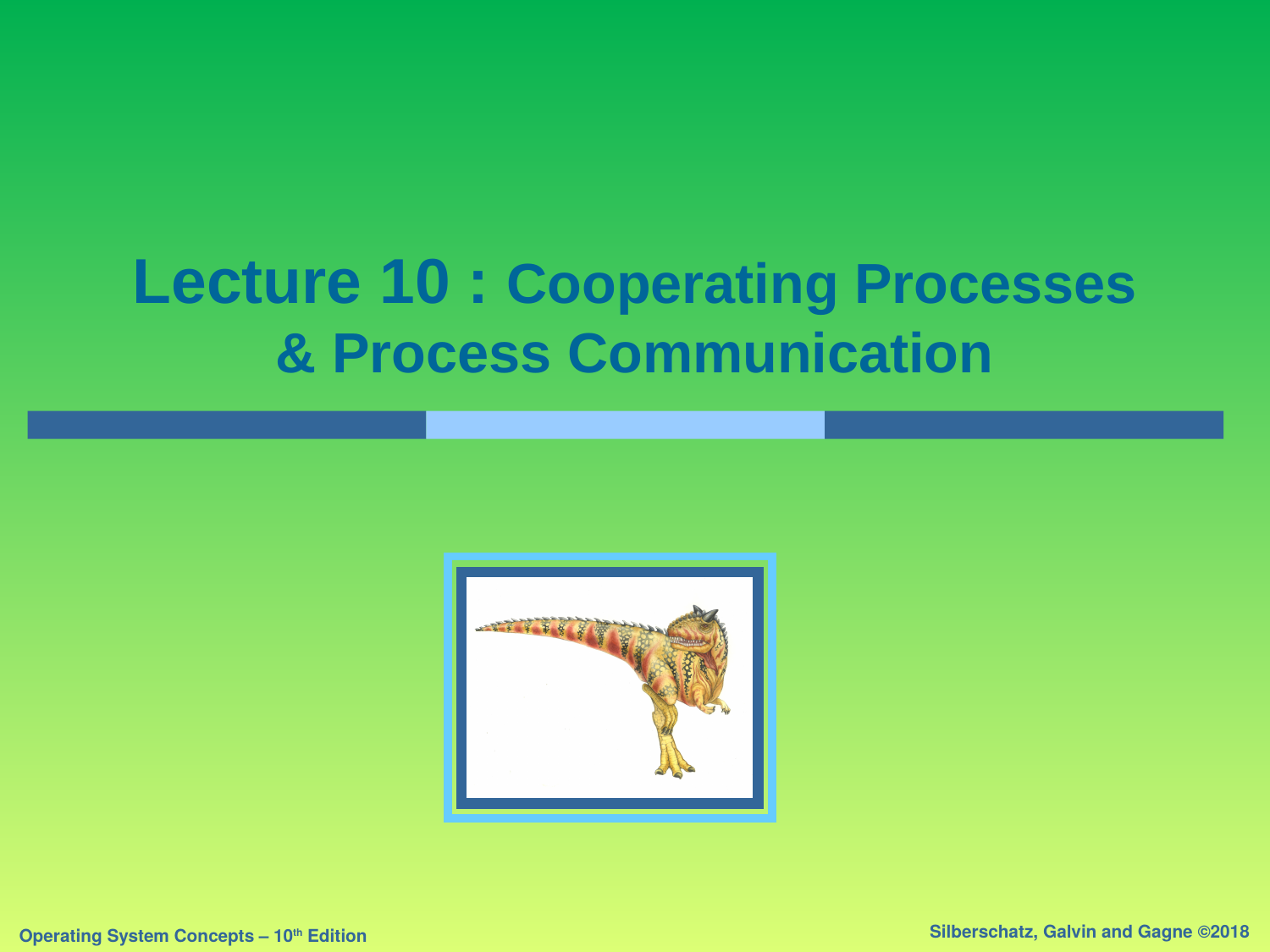

# Lecture 10 : Cooperating Processes & Process Communication